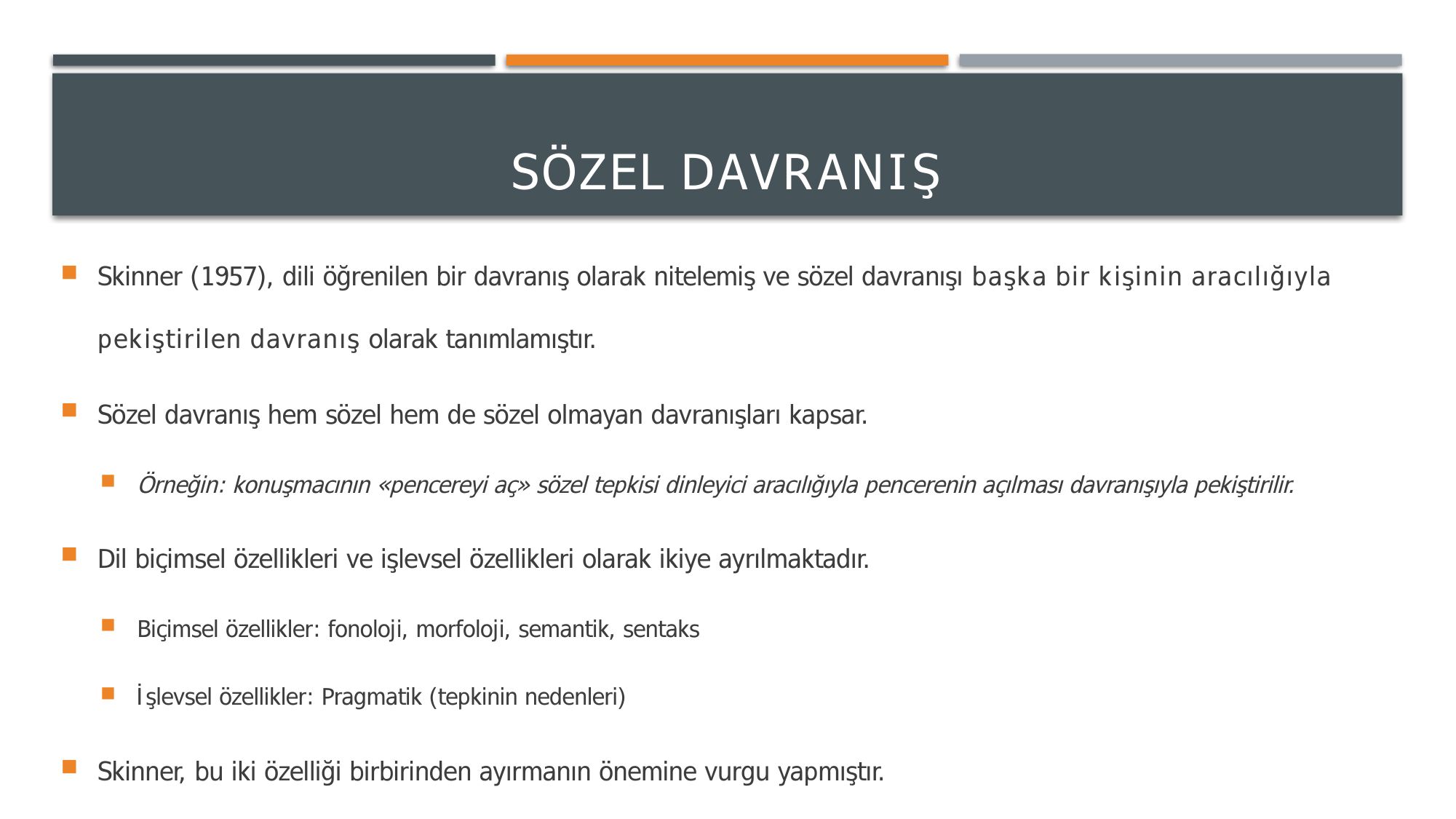

# Sözel davranış
Skinner (1957), dili öğrenilen bir davranış olarak nitelemiş ve sözel davranışı başka bir kişinin aracılığıyla pekiştirilen davranış olarak tanımlamıştır.
Sözel davranış hem sözel hem de sözel olmayan davranışları kapsar.
Örneğin: konuşmacının «pencereyi aç» sözel tepkisi dinleyici aracılığıyla pencerenin açılması davranışıyla pekiştirilir.
Dil biçimsel özellikleri ve işlevsel özellikleri olarak ikiye ayrılmaktadır.
Biçimsel özellikler: fonoloji, morfoloji, semantik, sentaks
İşlevsel özellikler: Pragmatik (tepkinin nedenleri)
Skinner, bu iki özelliği birbirinden ayırmanın önemine vurgu yapmıştır.